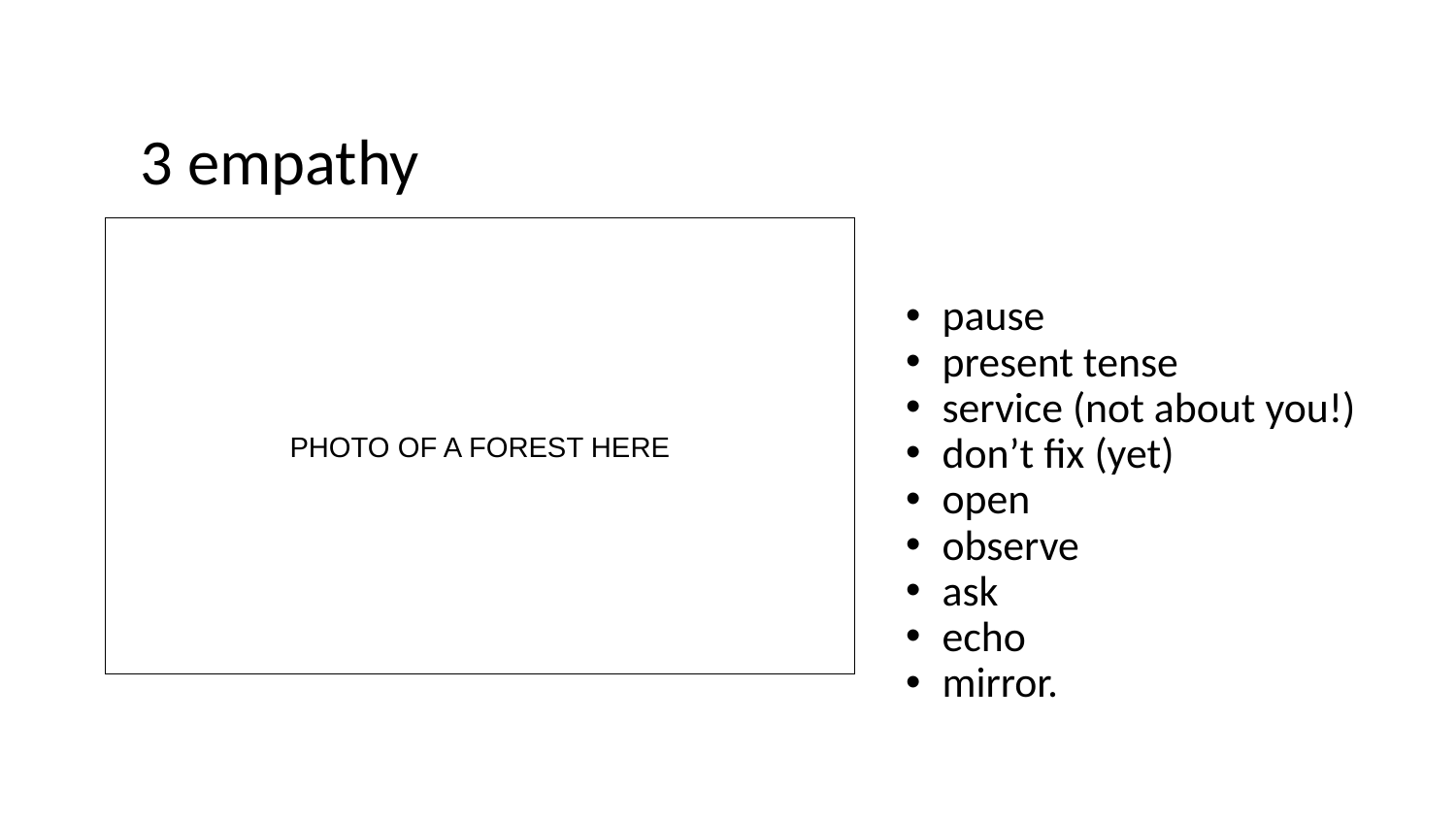

3

# 3 empathy

PHOTO OF A FOREST HERE

pause
present tense
service (not about you!)
don’t fix (yet)
open
observe
ask
echo
mirror.